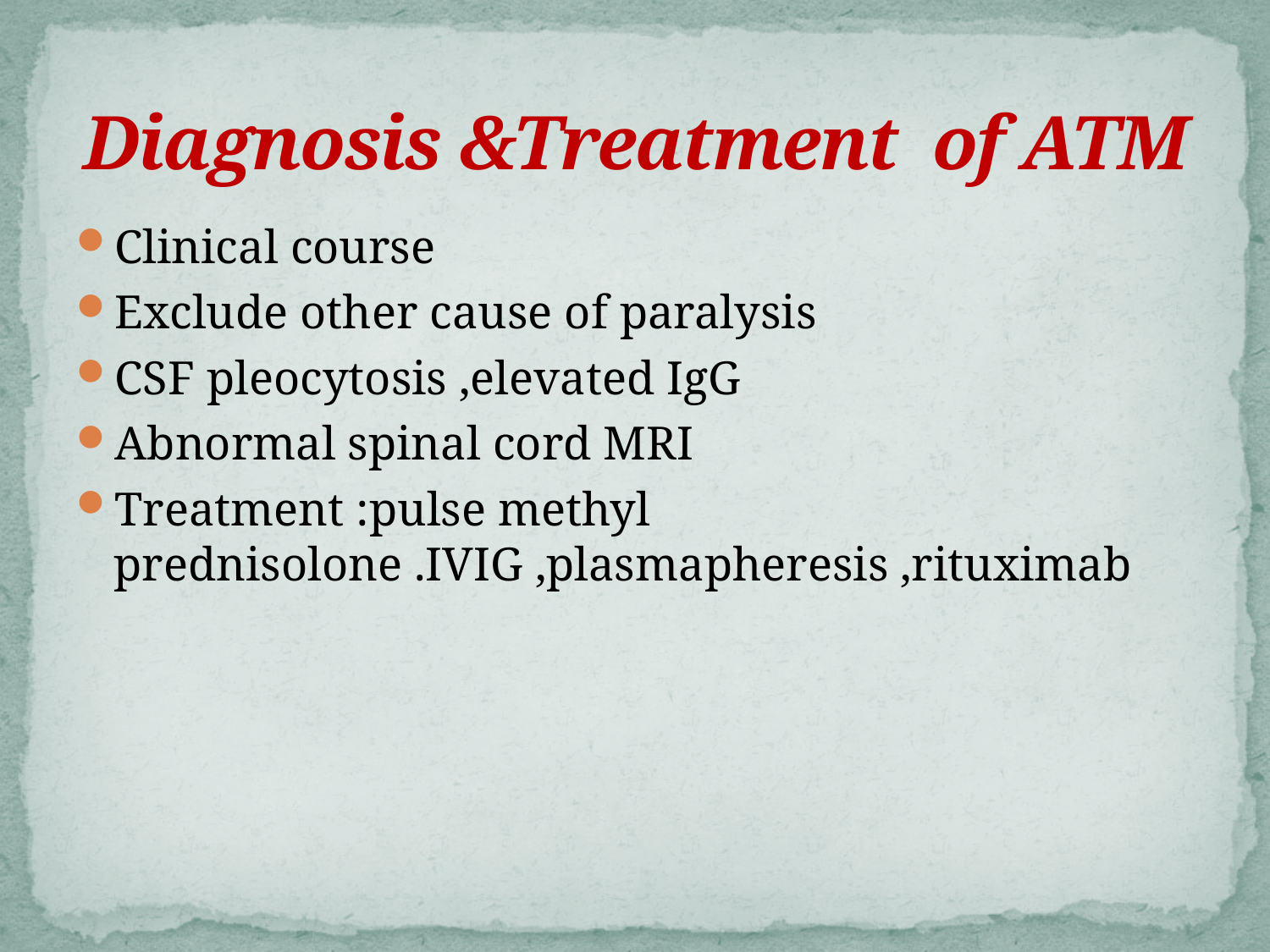

# Diagnosis &Treatment  of ATM
Clinical course
Exclude other cause of paralysis
CSF pleocytosis ,elevated IgG
Abnormal spinal cord MRI
Treatment :pulse methyl prednisolone .IVIG ,plasmapheresis ,rituximab